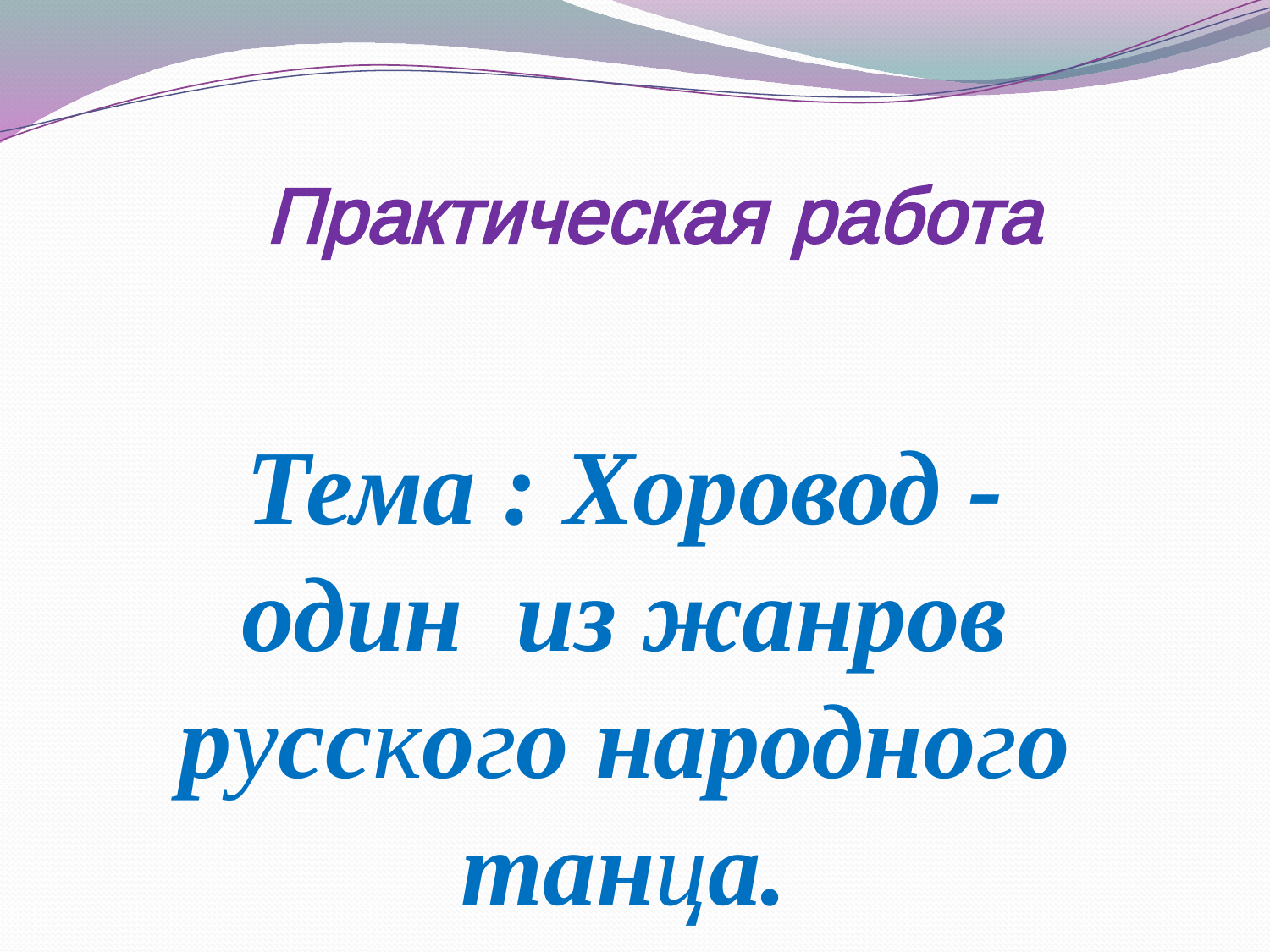

Практическая работа
Тема : Хоровод -один  из жанров русского народного танца.